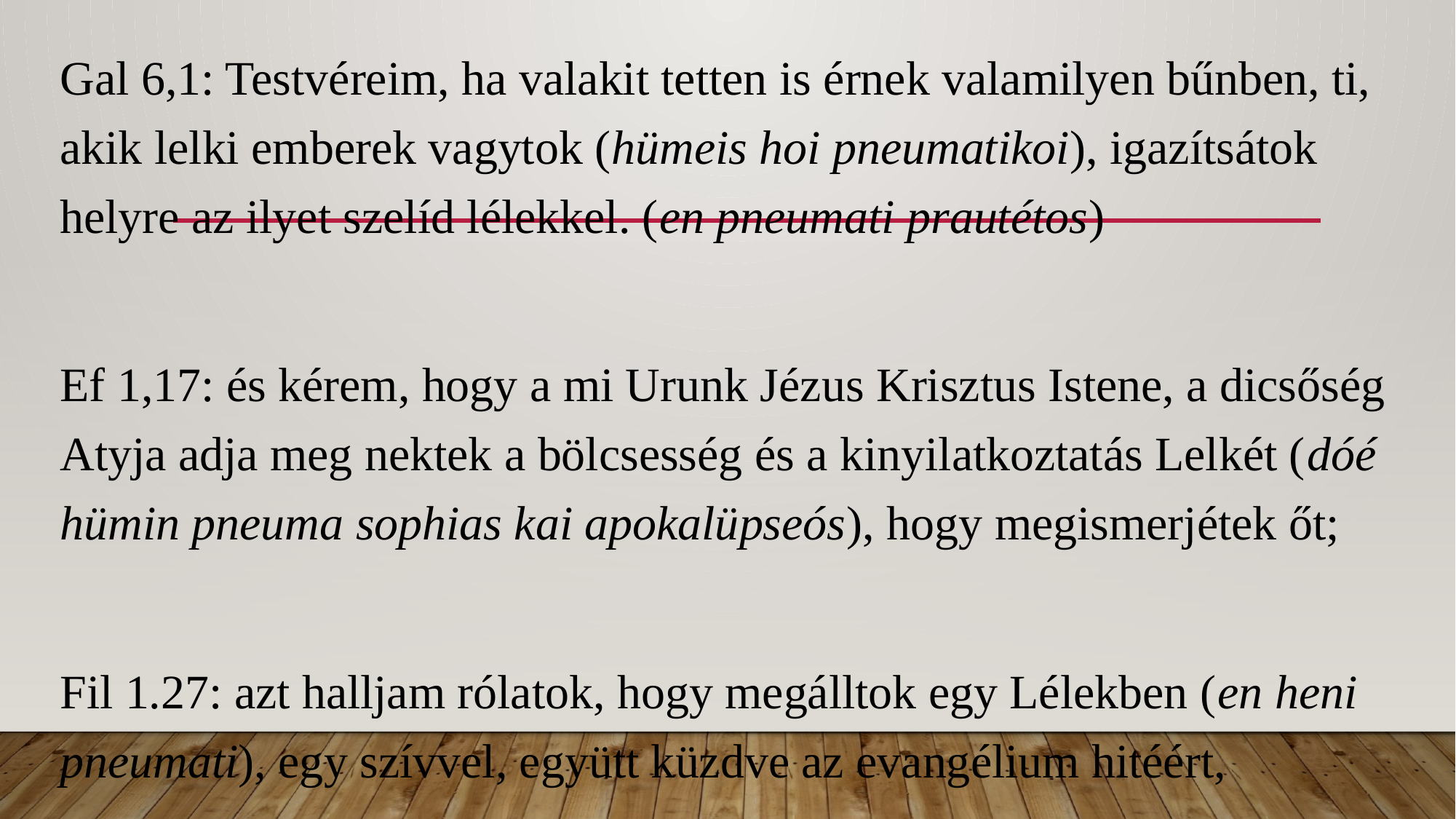

Gal 6,1: Testvéreim, ha valakit tetten is érnek valamilyen bűnben, ti, akik lelki emberek vagytok (hümeis hoi pneumatikoi), igazítsátok helyre az ilyet szelíd lélekkel. (en pneumati prautétos)

Ef 1,17: és kérem, hogy a mi Urunk Jézus Krisztus Istene, a dicsőség Atyja adja meg nektek a bölcsesség és a kinyilatkoztatás Lelkét (dóé hümin pneuma sophias kai apokalüpseós), hogy megismerjétek őt;

Fil 1.27: azt halljam rólatok, hogy megálltok egy Lélekben (en heni pneumati), egy szívvel, együtt küzdve az evangélium hitéért,